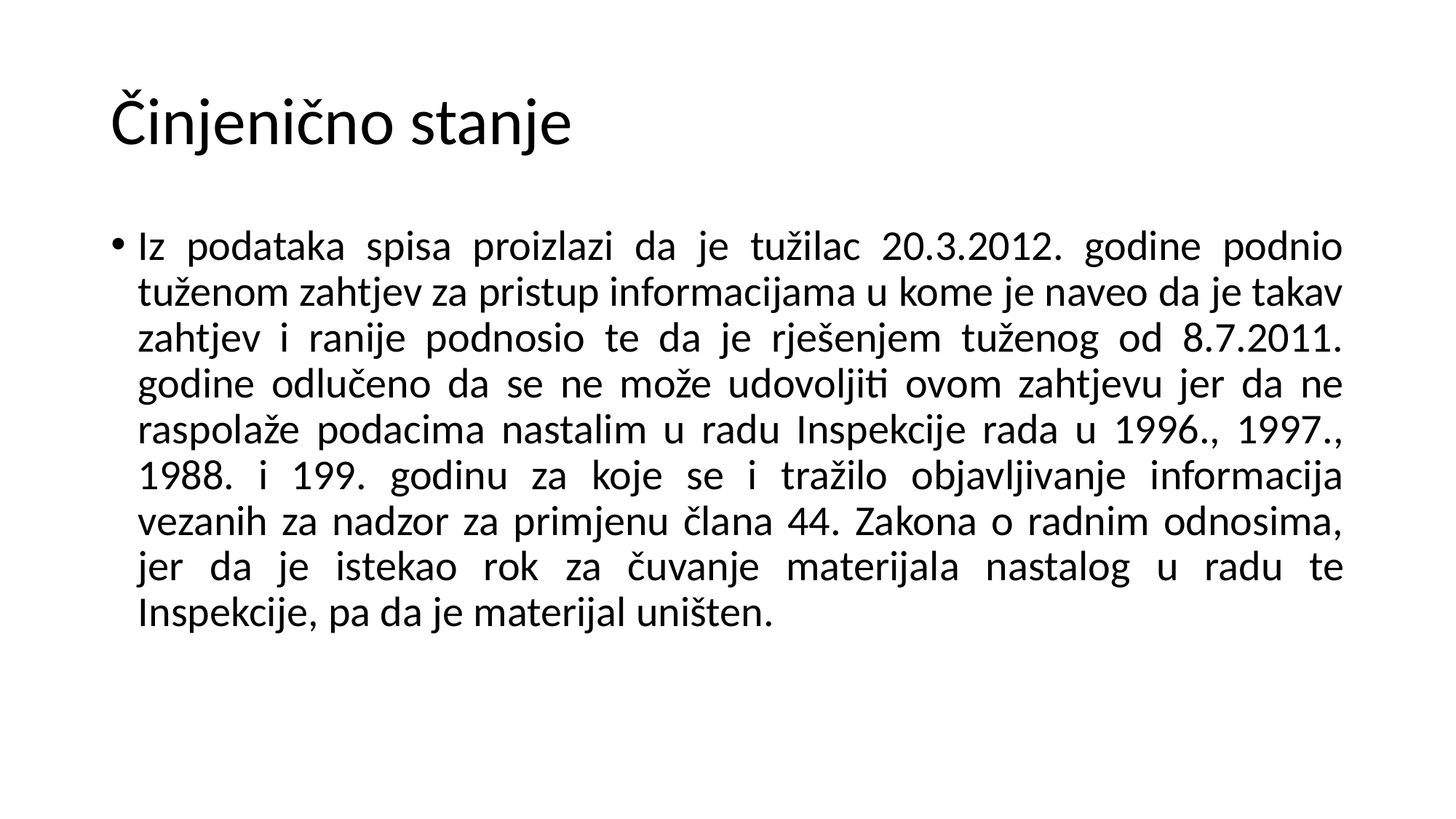

# Činjenično stanje
Iz podataka spisa proizlazi da je tužilac 20.3.2012. godine podnio tuženom zahtjev za pristup informacijama u kome je naveo da je takav zahtjev i ranije podnosio te da je rješenjem tuženog od 8.7.2011. godine odlučeno da se ne može udovoljiti ovom zahtjevu jer da ne raspolaže podacima nastalim u radu Inspekcije rada u 1996., 1997., 1988. i 199. godinu za koje se i tražilo objavljivanje informacija vezanih za nadzor za primjenu člana 44. Zakona o radnim odnosima, jer da je istekao rok za čuvanje materijala nastalog u radu te Inspekcije, pa da je materijal uništen.